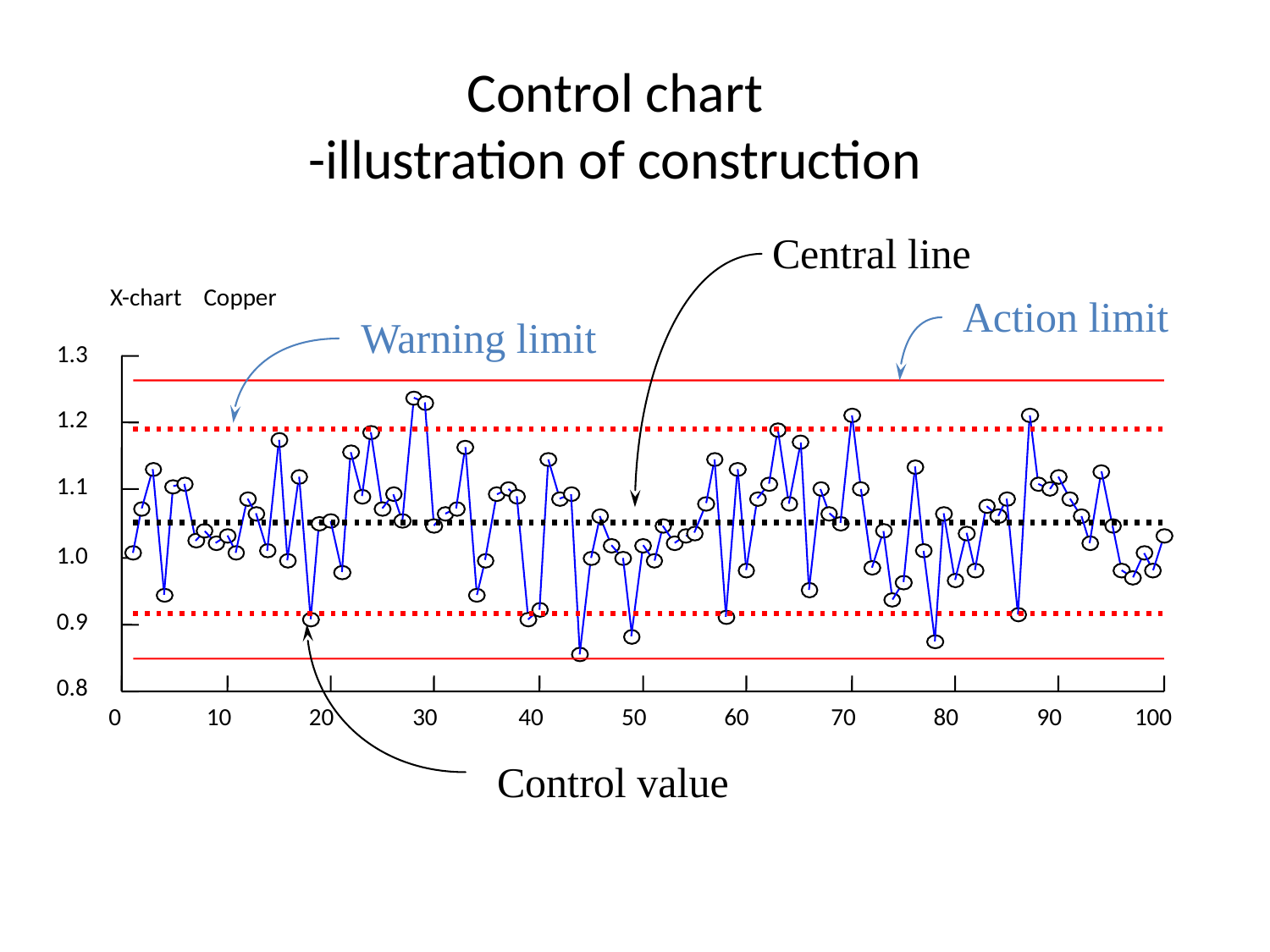

# Control chart -illustration of construction
Central line

X-chart    Copper

1.3
1.2
1.1
1.0
0.9
0.8
10
20
30
40
50
60
70
80
90
100
0
Action limit
Warning limit

Control value